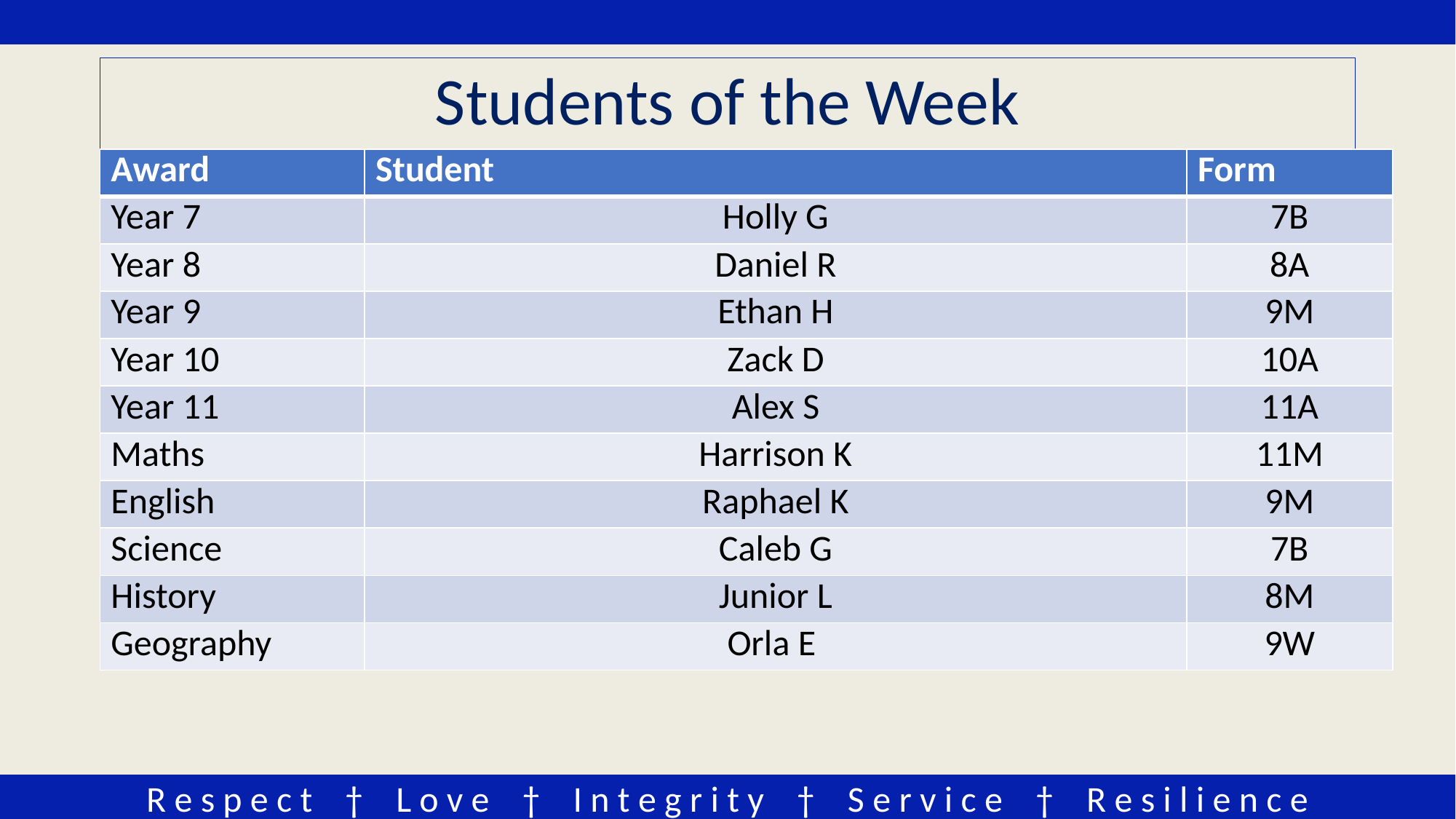

# Students of the Week
| Award | Student | Form |
| --- | --- | --- |
| Year 7 | Holly G | 7B |
| Year 8 | Daniel R | 8A |
| Year 9 | Ethan H | 9M |
| Year 10 | Zack D | 10A |
| Year 11 | Alex S | 11A |
| Maths | Harrison K | 11M |
| English | Raphael K | 9M |
| Science | Caleb G | 7B |
| History | Junior L | 8M |
| Geography | Orla E | 9W |